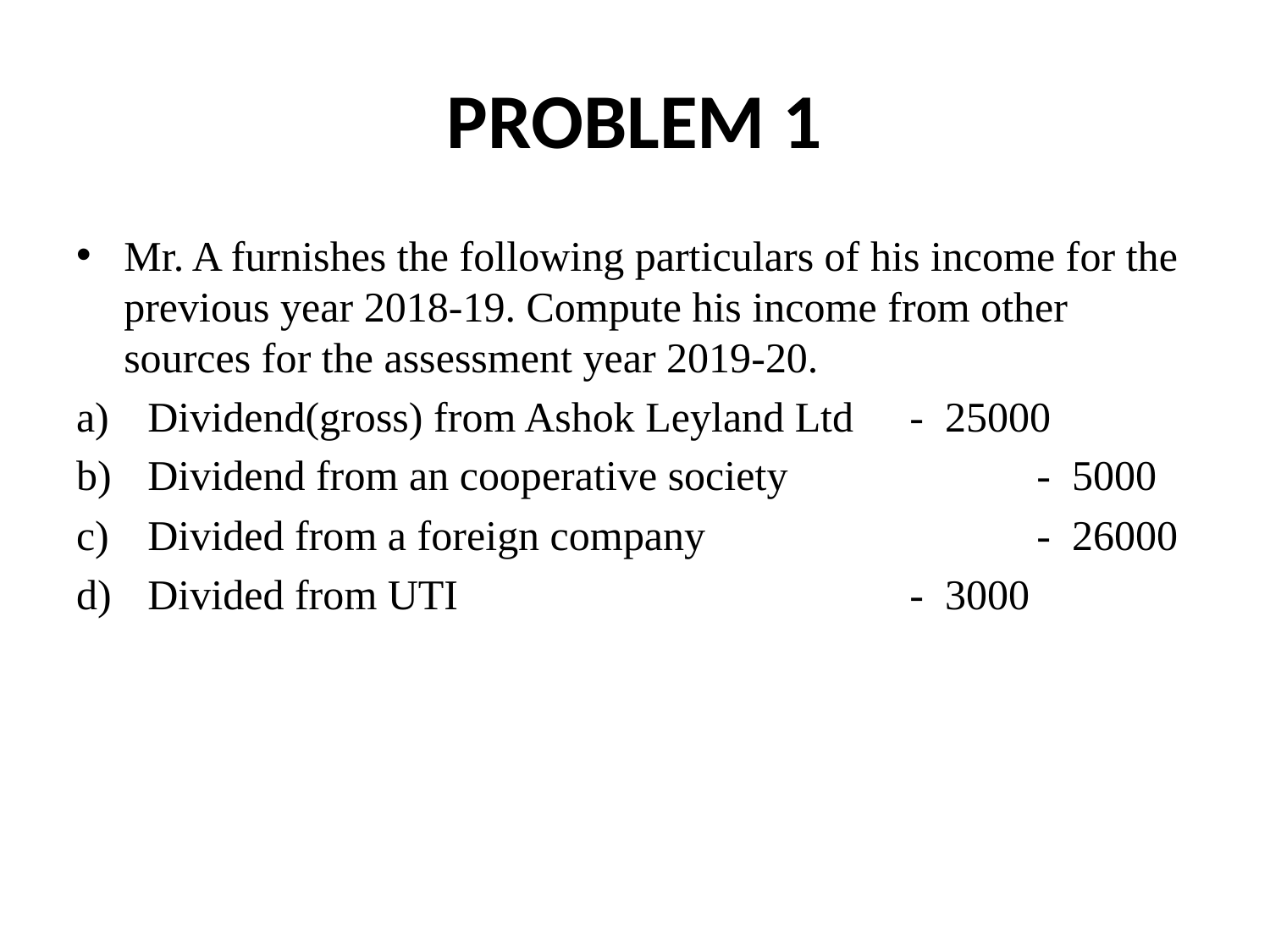

# PROBLEM 1
Mr. A furnishes the following particulars of his income for the previous year 2018-19. Compute his income from other sources for the assessment year 2019-20.
Dividend(gross) from Ashok Leyland Ltd 	-  25000
Dividend from an cooperative society 		-  5000
Divided from a foreign company			-  26000
Divided from UTI				-  3000